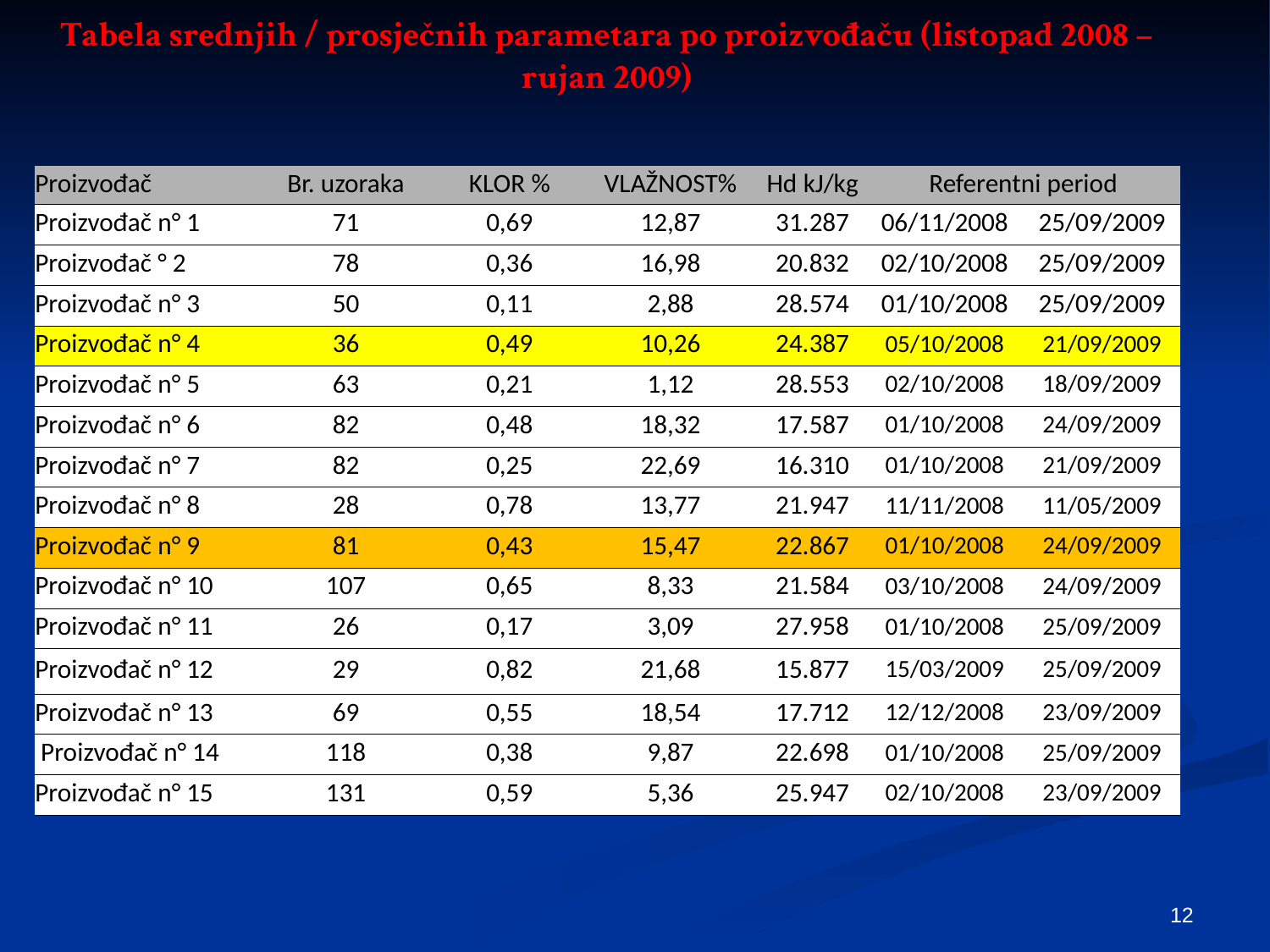

# Tabela srednjih / prosječnih parametara po proizvođaču (listopad 2008 – rujan 2009)
| Proizvođač | Br. uzoraka | KLOR % | VLAŽNOST% | Hd kJ/kg | Referentni period |  |
| --- | --- | --- | --- | --- | --- | --- |
| Proizvođač n° 1 | 71 | 0,69 | 12,87 | 31.287 | 06/11/2008 | 25/09/2009 |
| Proizvođač ° 2 | 78 | 0,36 | 16,98 | 20.832 | 02/10/2008 | 25/09/2009 |
| Proizvođač n° 3 | 50 | 0,11 | 2,88 | 28.574 | 01/10/2008 | 25/09/2009 |
| Proizvođač n° 4 | 36 | 0,49 | 10,26 | 24.387 | 05/10/2008 | 21/09/2009 |
| Proizvođač n° 5 | 63 | 0,21 | 1,12 | 28.553 | 02/10/2008 | 18/09/2009 |
| Proizvođač n° 6 | 82 | 0,48 | 18,32 | 17.587 | 01/10/2008 | 24/09/2009 |
| Proizvođač n° 7 | 82 | 0,25 | 22,69 | 16.310 | 01/10/2008 | 21/09/2009 |
| Proizvođač n° 8 | 28 | 0,78 | 13,77 | 21.947 | 11/11/2008 | 11/05/2009 |
| Proizvođač n° 9 | 81 | 0,43 | 15,47 | 22.867 | 01/10/2008 | 24/09/2009 |
| Proizvođač n° 10 | 107 | 0,65 | 8,33 | 21.584 | 03/10/2008 | 24/09/2009 |
| Proizvođač n° 11 | 26 | 0,17 | 3,09 | 27.958 | 01/10/2008 | 25/09/2009 |
| Proizvođač n° 12 | 29 | 0,82 | 21,68 | 15.877 | 15/03/2009 | 25/09/2009 |
| Proizvođač n° 13 | 69 | 0,55 | 18,54 | 17.712 | 12/12/2008 | 23/09/2009 |
| Proizvođač n° 14 | 118 | 0,38 | 9,87 | 22.698 | 01/10/2008 | 25/09/2009 |
| Proizvođač n° 15 | 131 | 0,59 | 5,36 | 25.947 | 02/10/2008 | 23/09/2009 |
12